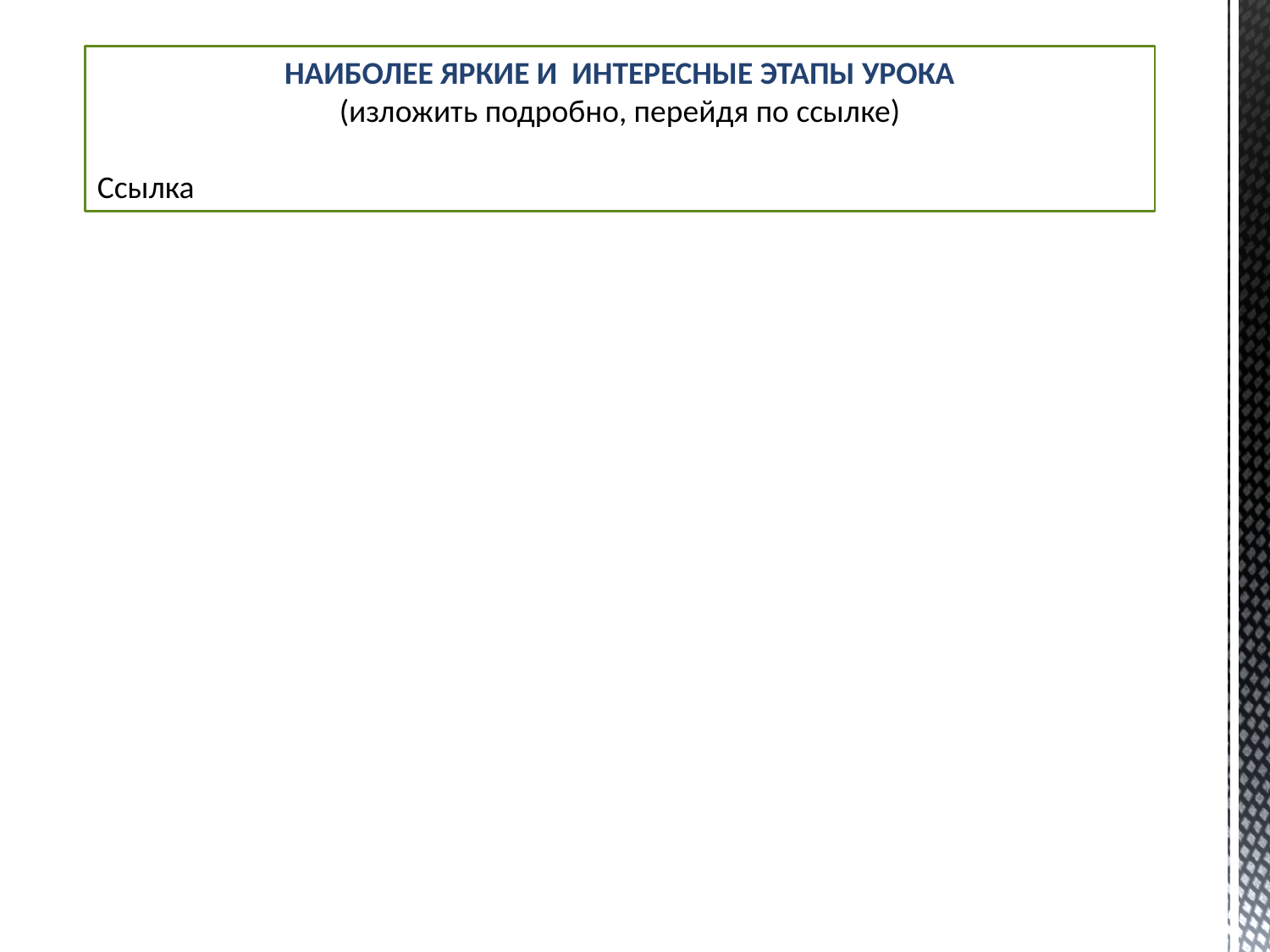

НАИБОЛЕЕ ЯРКИЕ И  ИНТЕРЕСНЫЕ ЭТАПЫ УРОКА
(изложить подробно, перейдя по ссылке)

Ссылка